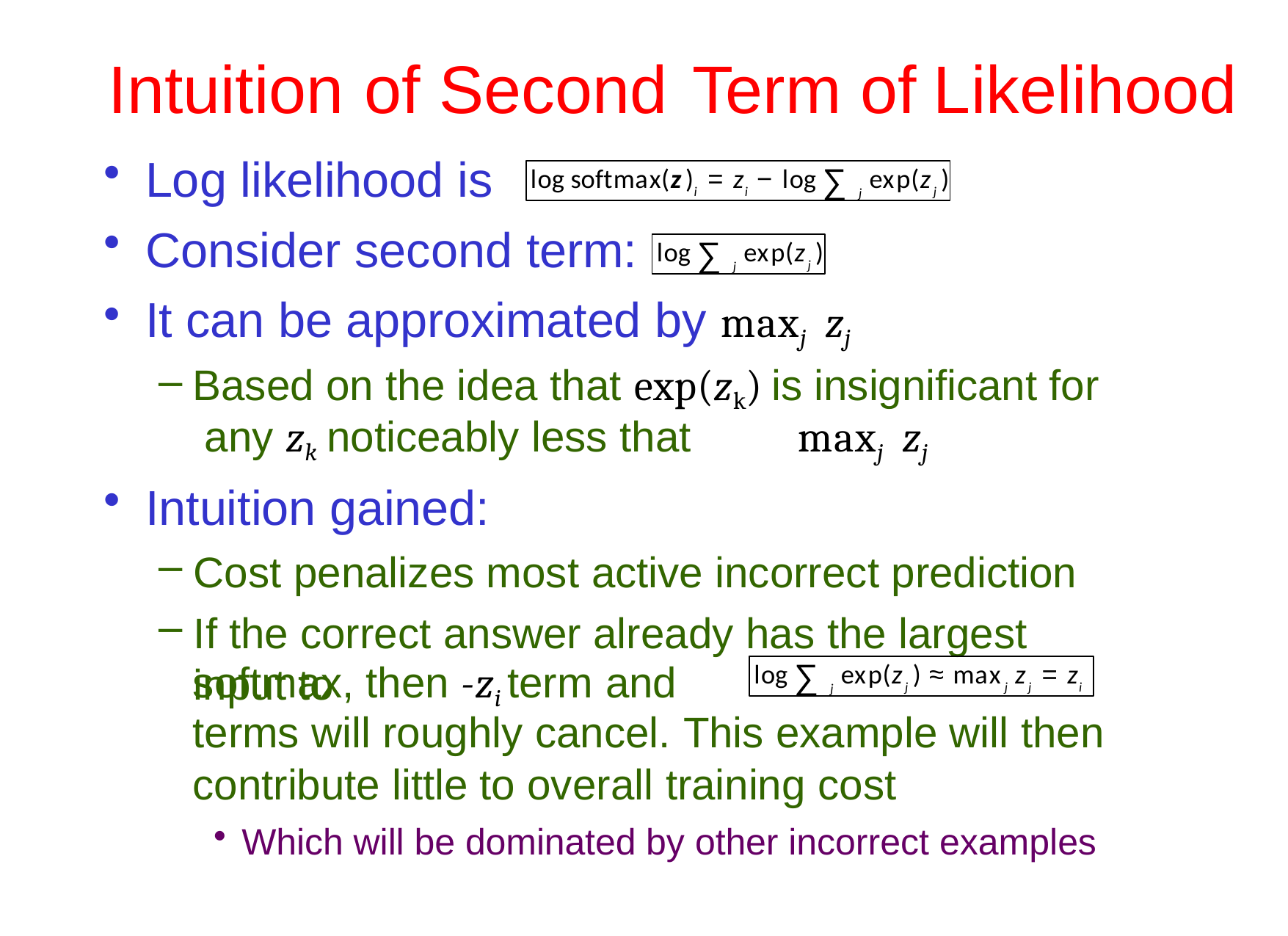

# Intuition	of Second	 Term of Likelihood
Log likelihood is
log softmax(z)i   = zi  − log ∑j  exp(zj )
Consider second term:
log ∑j  exp(zj )
It can be approximated by maxj zj
Based on the idea that exp(zk) is insignificant for  any zk   noticeably less that	maxj zj
Intuition gained:
Cost penalizes most active incorrect prediction
If the correct answer already has the largest input to
softmax, then -zi term and
log ∑j  exp(zj ) ≈ maxj  zj   = zi
terms will roughly cancel. This example will then
contribute little to overall training cost
Which will be dominated by other incorrect examples